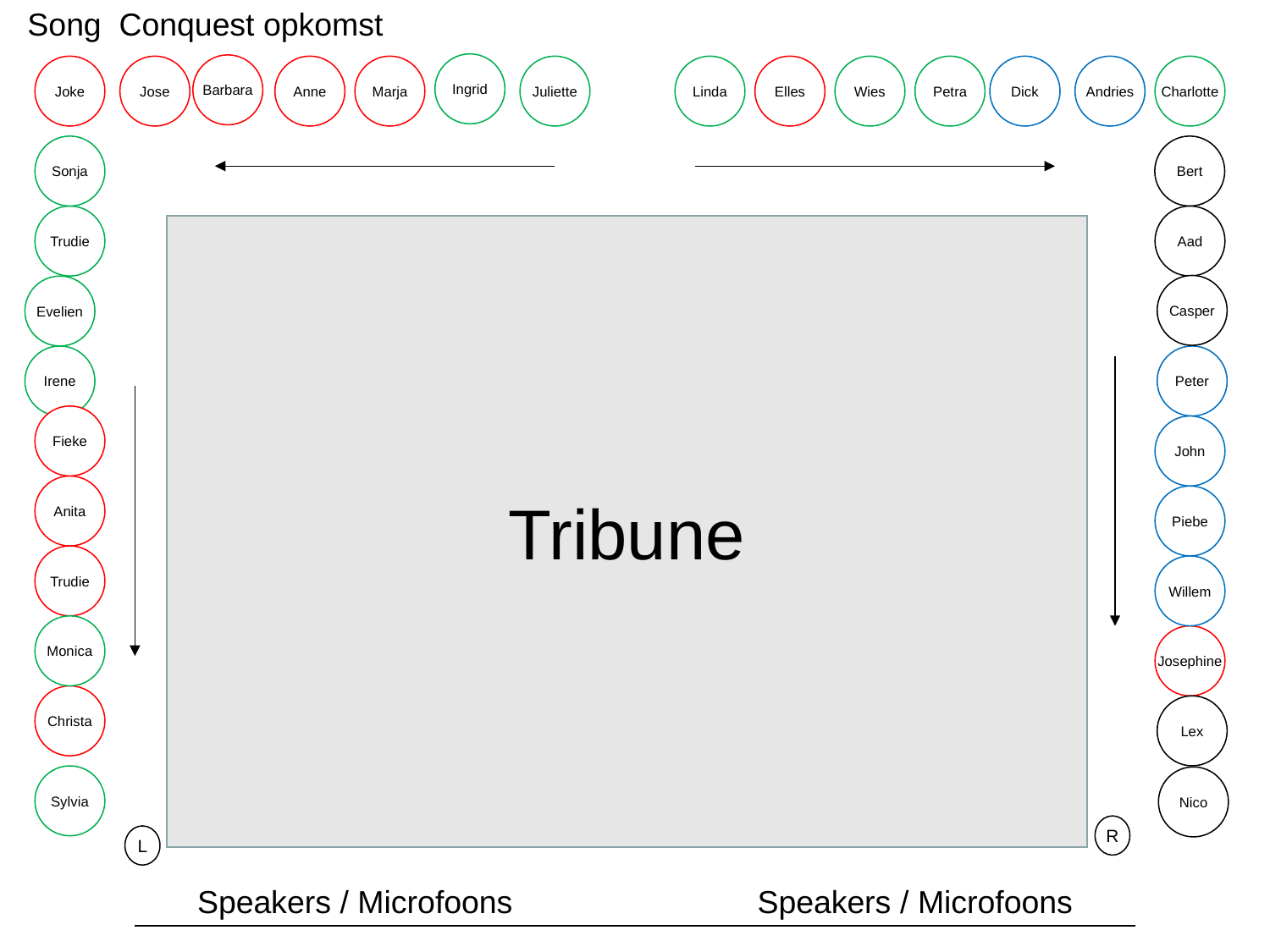

Song  Conquest opkomst
Ingrid
Barbara
Joke
Anne
Marja
Juliette
Linda
Elles
Wies
Petra
Dick
Andries
Charlotte
Jose
Sonja
Bert
Trudie
Aad
Tribune
Casper
Evelien
Irene
Peter
Fieke
John
Anita
Piebe
Trudie
Willem
Monica
Josephine
Christa
Lex
Sylvia
Nico
R
L
Speakers / Microfoons
Speakers / Microfoons